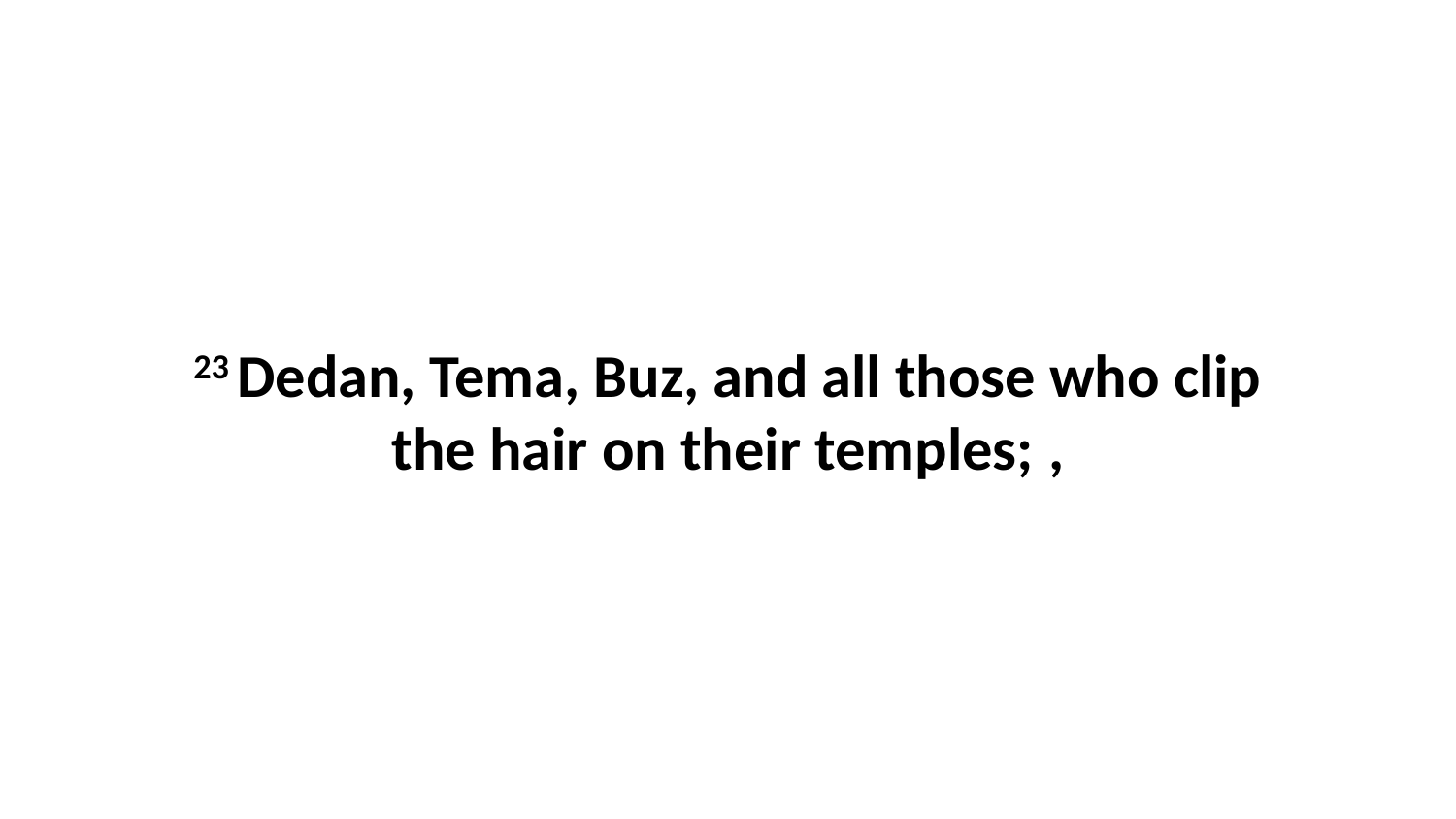

23 Dedan, Tema, Buz, and all those who clip the hair on their temples; ,